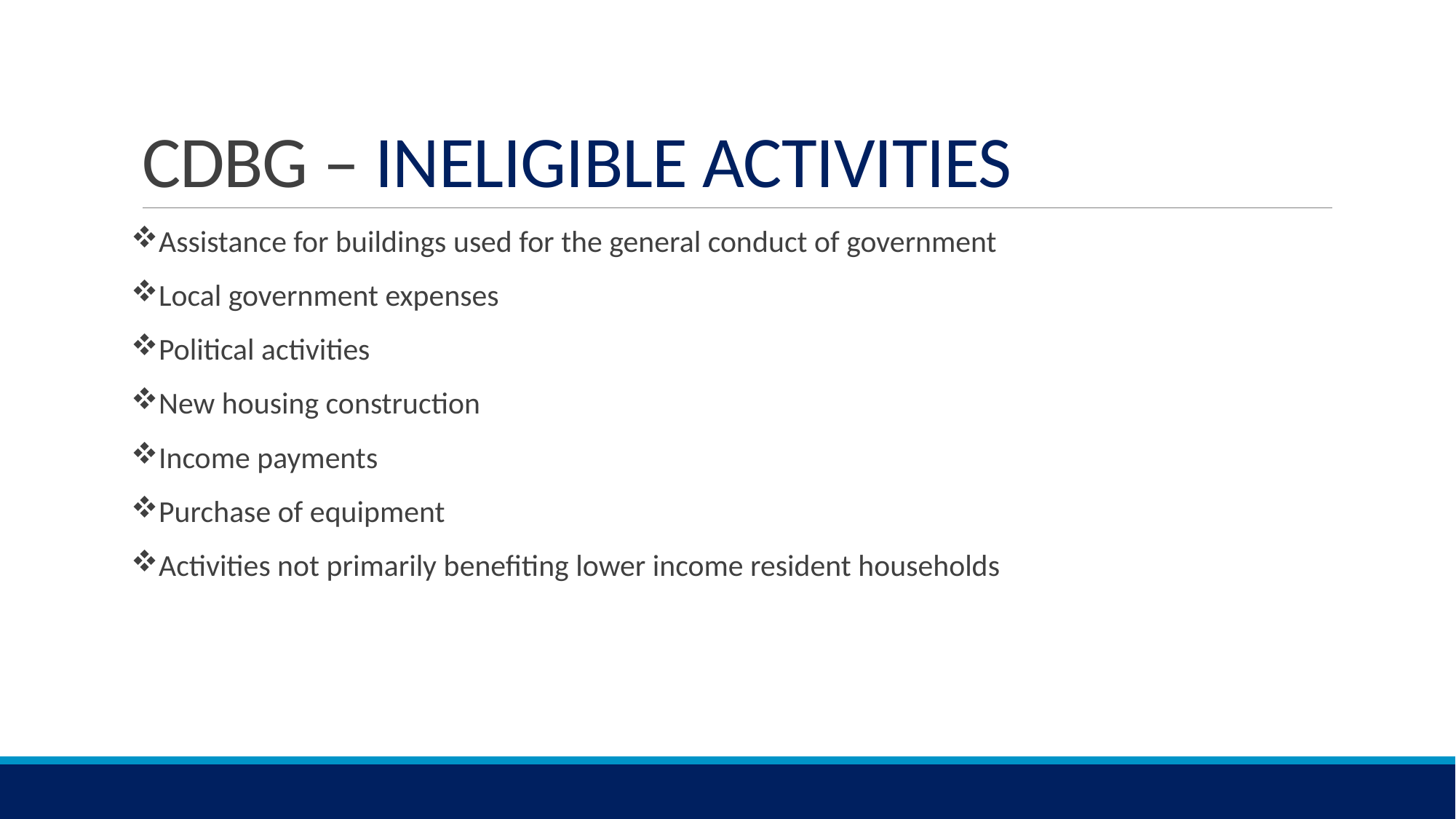

# CDBG – INELIGIBLE ACTIVITIES
Assistance for buildings used for the general conduct of government
Local government expenses
Political activities
New housing construction
Income payments
Purchase of equipment
Activities not primarily benefiting lower income resident households